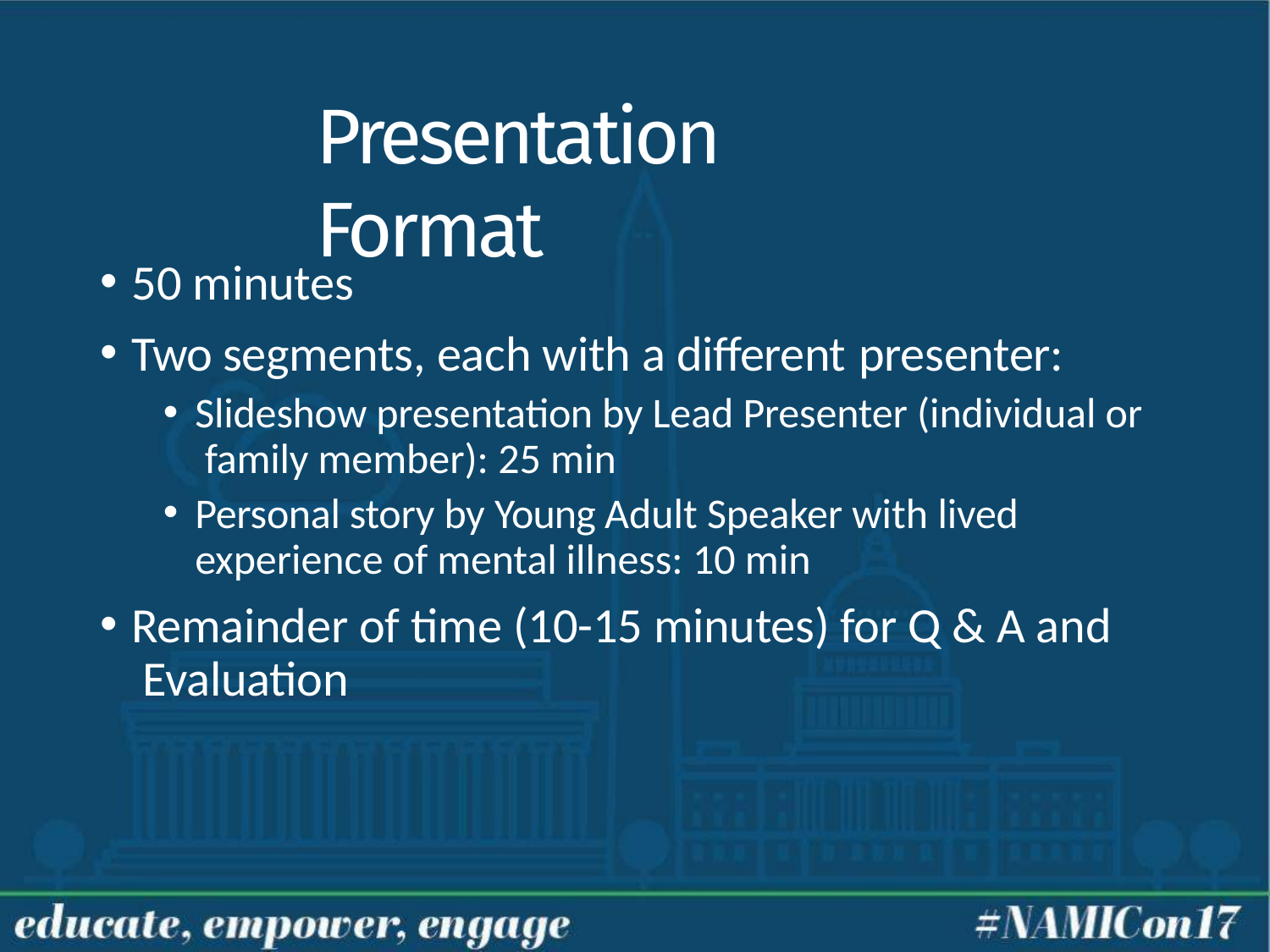

# Presentation Format
50 minutes
Two segments, each with a different presenter:
Slideshow presentation by Lead Presenter (individual or  family member): 25 min
Personal story by Young Adult Speaker with lived  experience of mental illness: 10 min
Remainder of time (10-15 minutes) for Q & A and  Evaluation